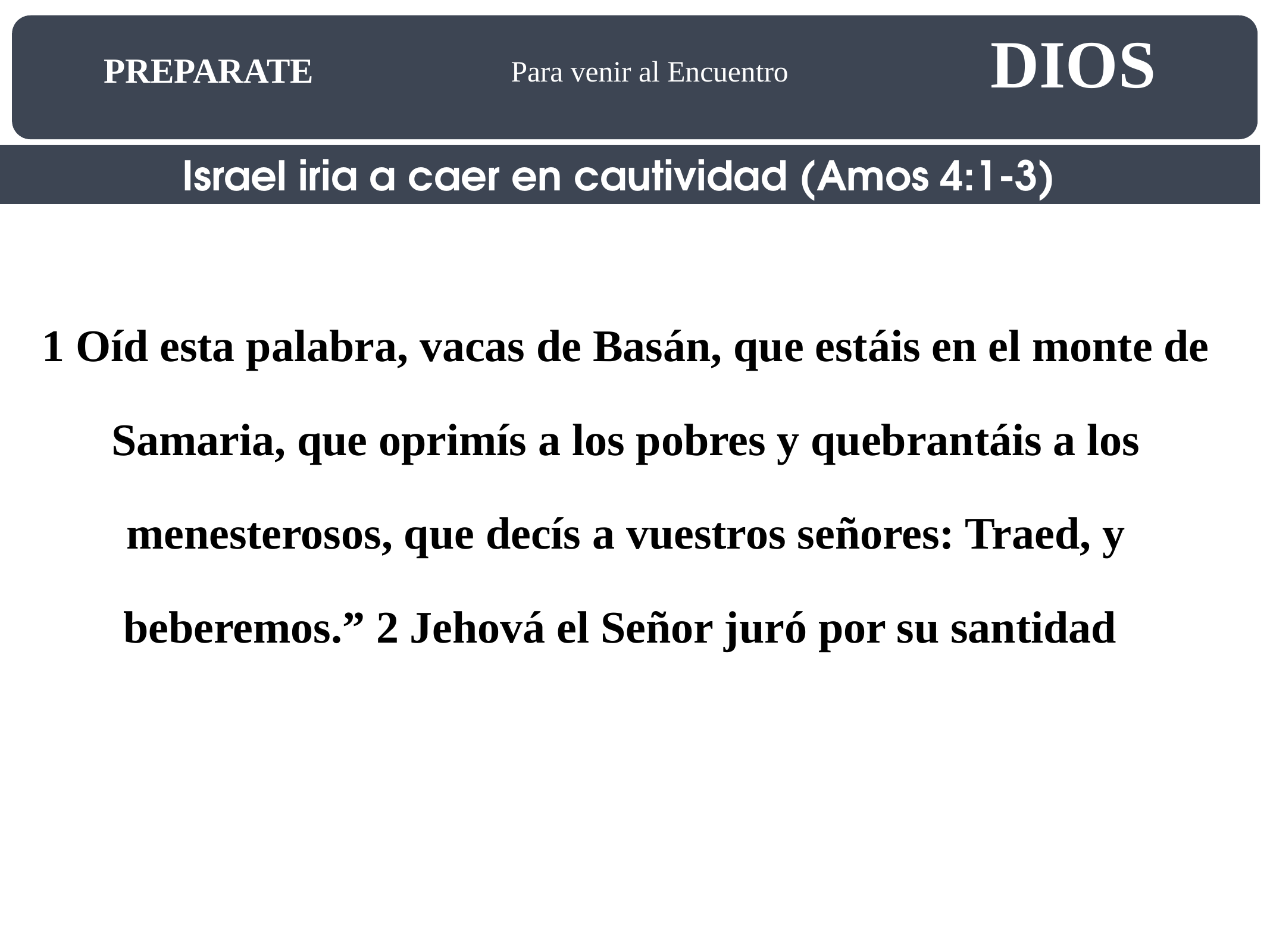

DIOS
PREPARATE
Para venir al Encuentro

Israel iria a caer en cautividad (Amos 4:1-3)
1 Oíd esta palabra, vacas de Basán, que estáis en el monte de Samaria, que oprimís a los pobres y quebrantáis a los menesterosos, que decís a vuestros señores: Traed, y beberemos.” 2 Jehová el Señor juró por su santidad